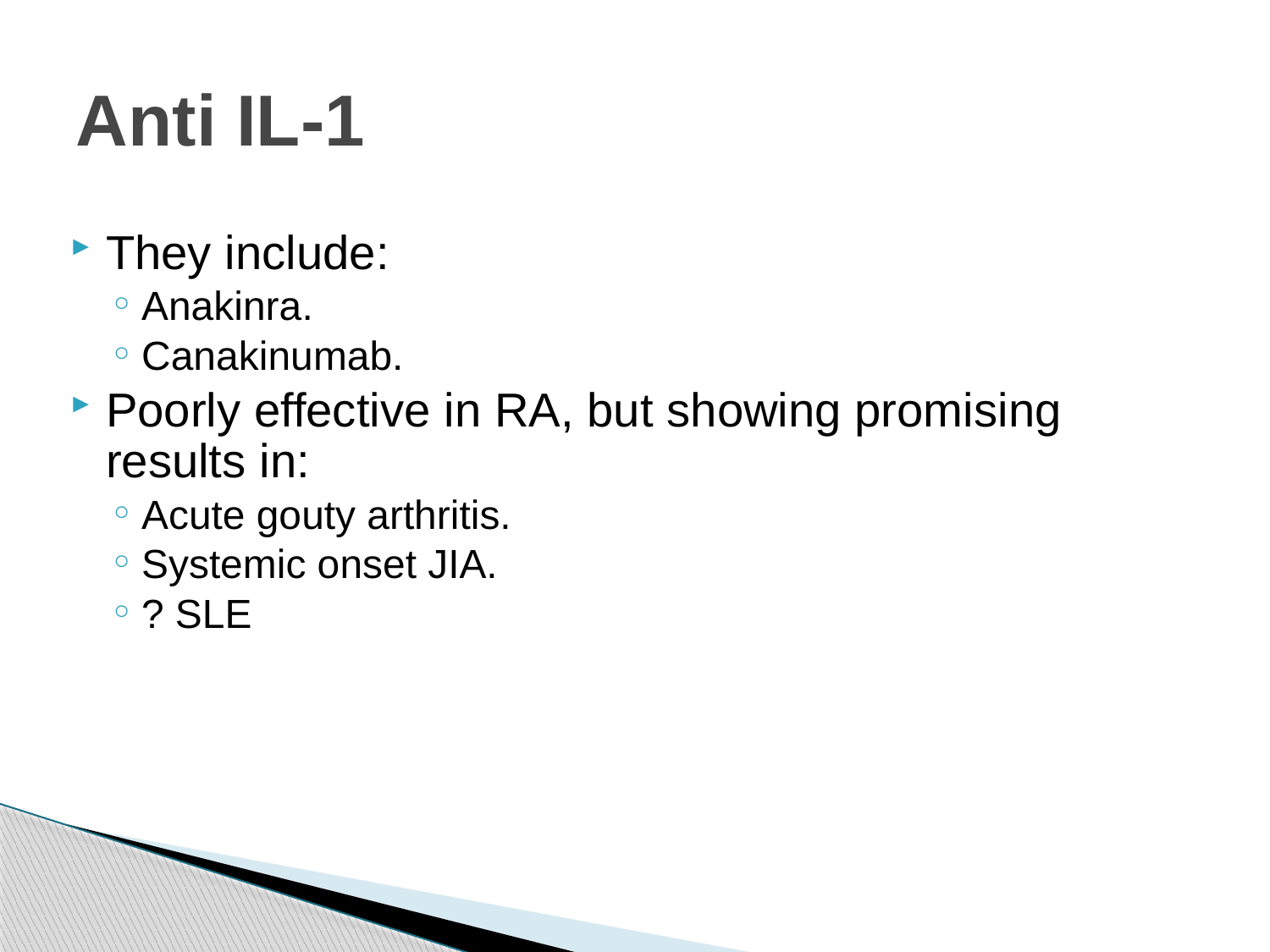

# Anti IL-1
They include:
Anakinra.
Canakinumab.
Poorly effective in RA, but showing promising results in:
Acute gouty arthritis.
Systemic onset JIA.
? SLE